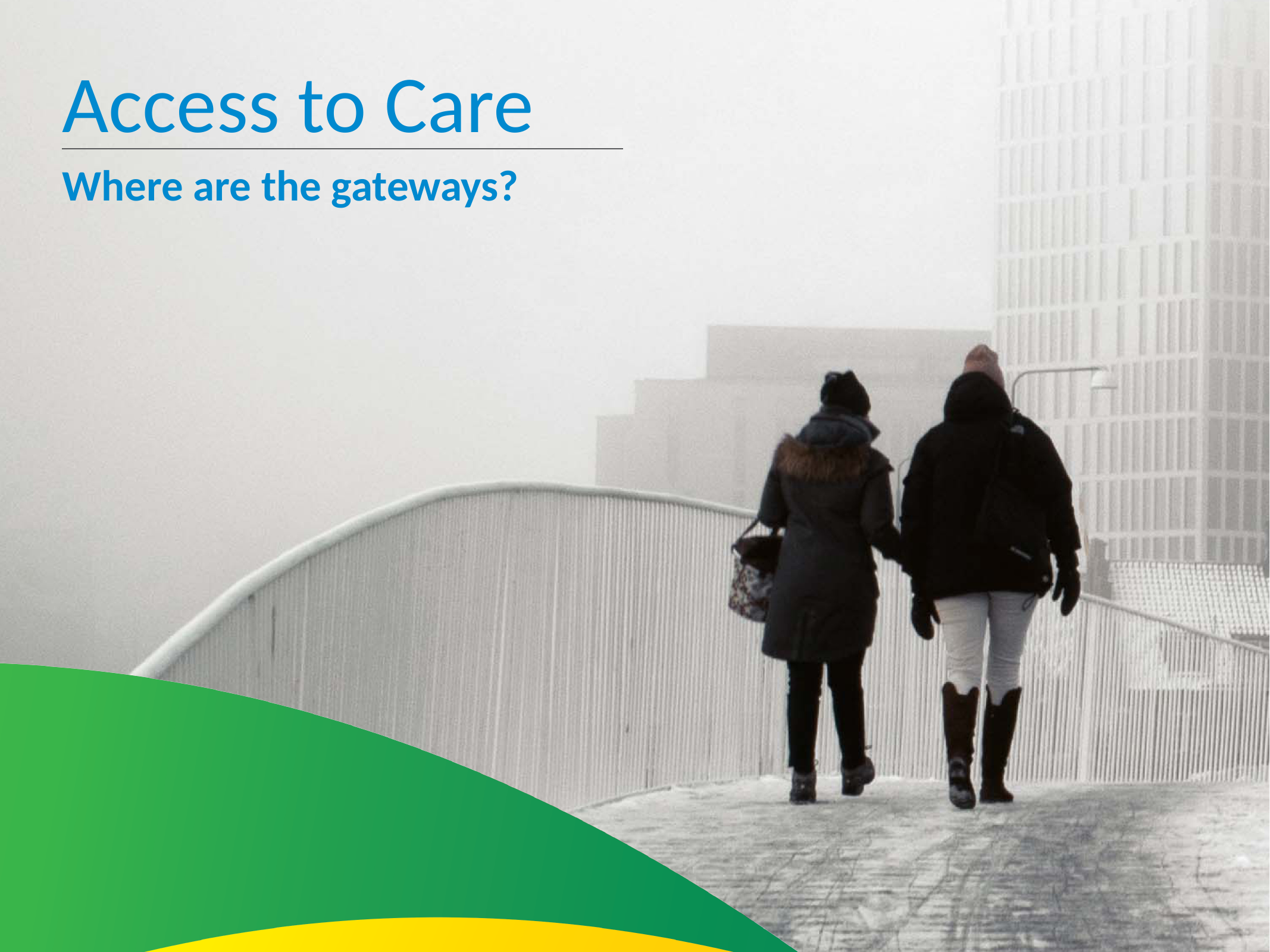

Access to Care
Where are the gateways?